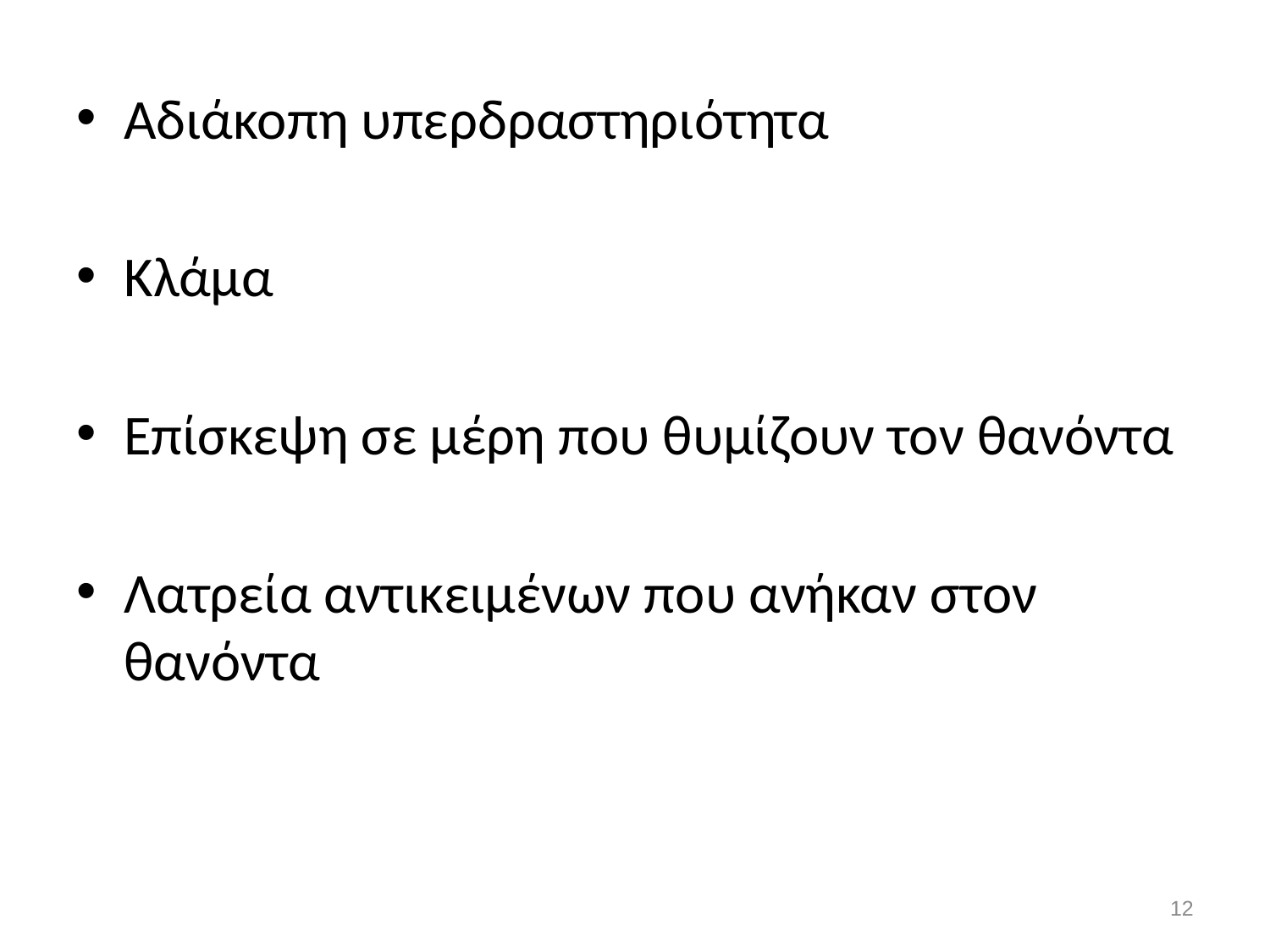

#
Αδιάκοπη υπερδραστηριότητα

Κλάμα

Επίσκεψη σε μέρη που θυμίζουν τον θανόντα

Λατρεία αντικειμένων που ανήκαν στον θανόντα
12